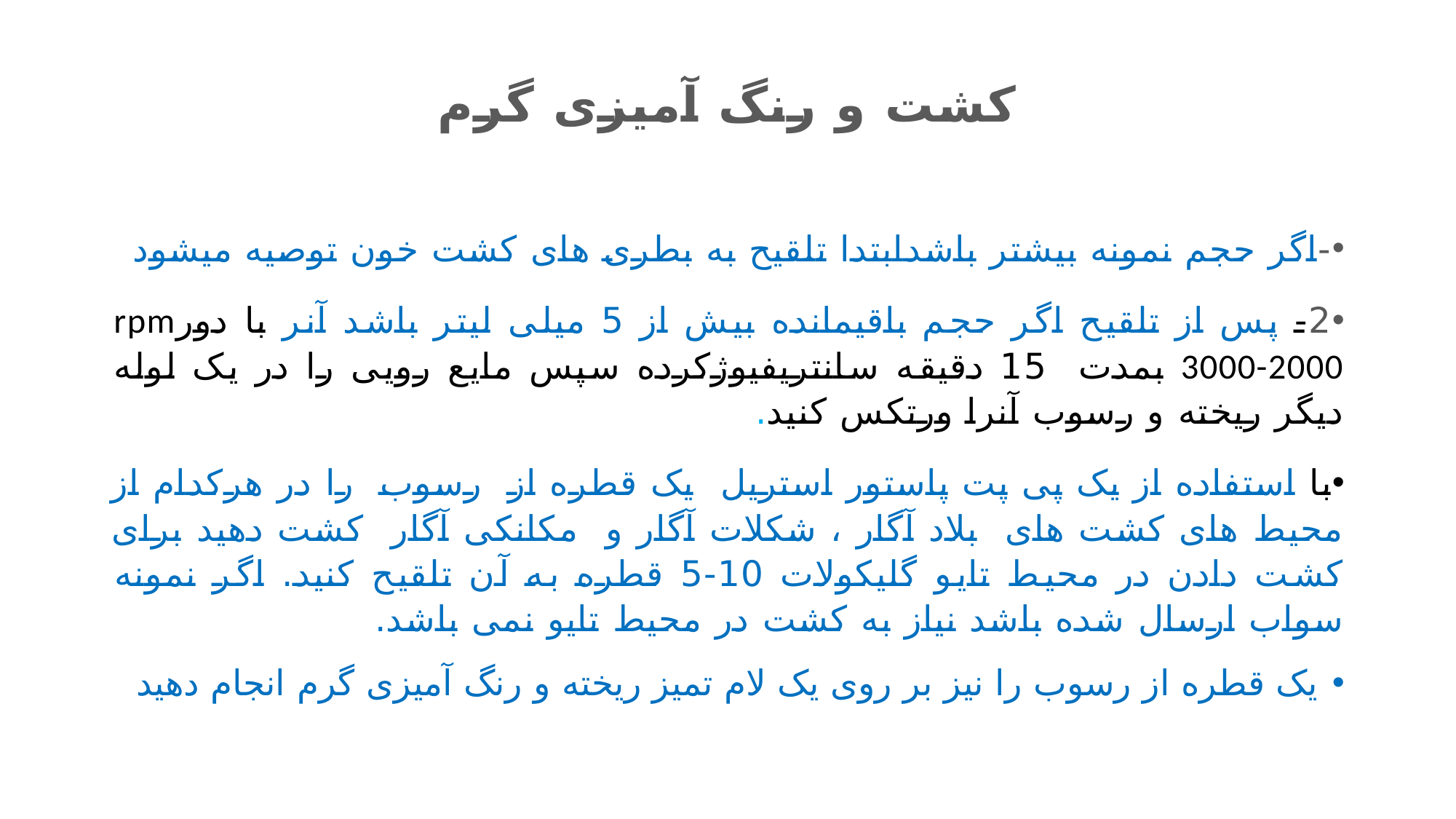

# کشت و رنگ آمیزی گرم
-اگر حجم نمونه بیشتر باشدابتدا تلقیح به بطری های کشت خون توصیه میشود
2- پس از تلقیح اگر حجم باقیمانده بیش از 5 میلی لیتر باشد آنر با دورrpm 3000-2000 بمدت  15 دقیقه سانتریفیوژکرده سپس مایع رويی را در یک لوله دیگر ریخته و رسوب آنرا ورتکس کنید.
با استفاده از یک پی پت پاستور استریل  یک قطره از  رسوب  را در هرکدام از محیط های کشت های  بلاد آگار ، شکلات آگار و  مکانکی آگار  کشت دهید برای کشت دادن در محیط تایو گلیکولات 10-5 قطره به آن تلقیح کنید. اگر نمونه سواب ارسال شده باشد نیاز به کشت در محیط تایو نمی باشد.
یک قطره از رسوب را نیز بر روی یک لام تمیز ریخته و رنگ آمیزی گرم انجام دهید